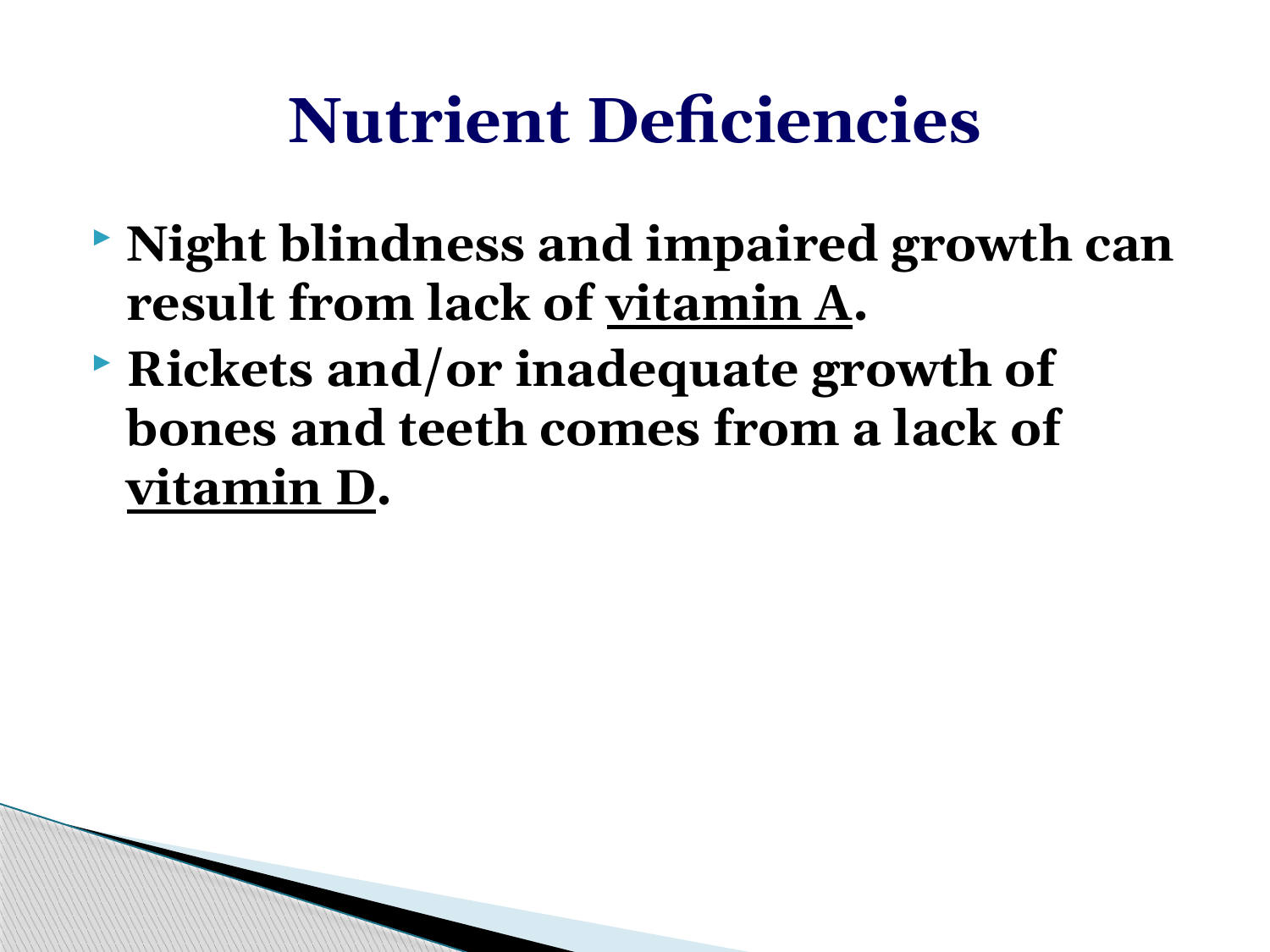

# Nutrient Deficiencies
Night blindness and impaired growth can result from lack of vitamin A.
Rickets and/or inadequate growth of bones and teeth comes from a lack of vitamin D.